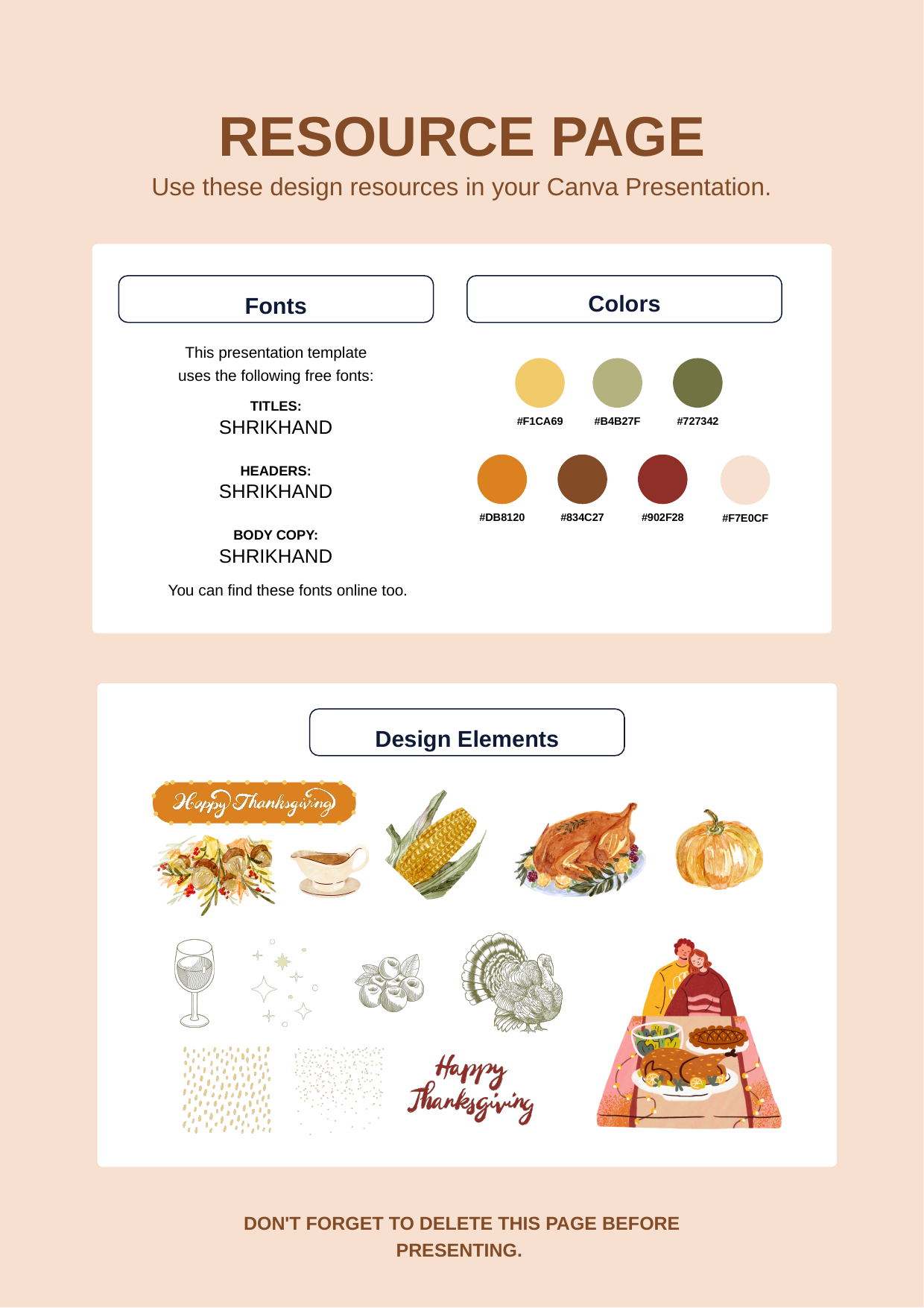

RESOURCE PAGE
Use these design resources in your Canva Presentation.

Colors
Fonts
This presentation template
uses the following free fonts:

#F1CA69

#B4B27F

#727342
TITLES:
SHRIKHAND

HEADERS:
SHRIKHAND

BODY COPY:
SHRIKHAND

#DB8120

#834C27

#902F28

#F7E0CF
You can find these fonts online too.

Design Elements

DON'T FORGET TO DELETE THIS PAGE BEFORE PRESENTING.